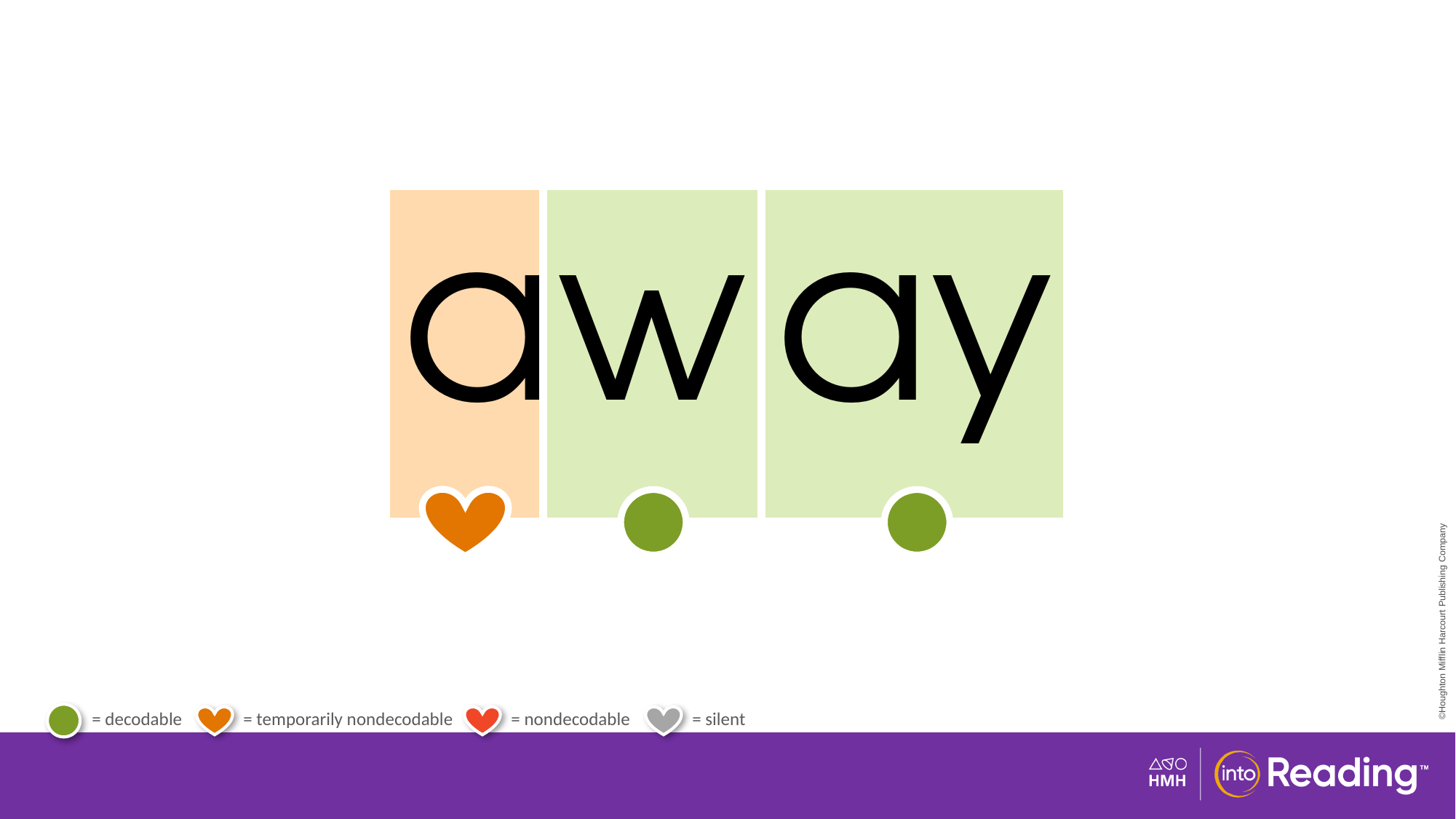

| a | w | ay |
| --- | --- | --- |

# Temporary Heart Word away.